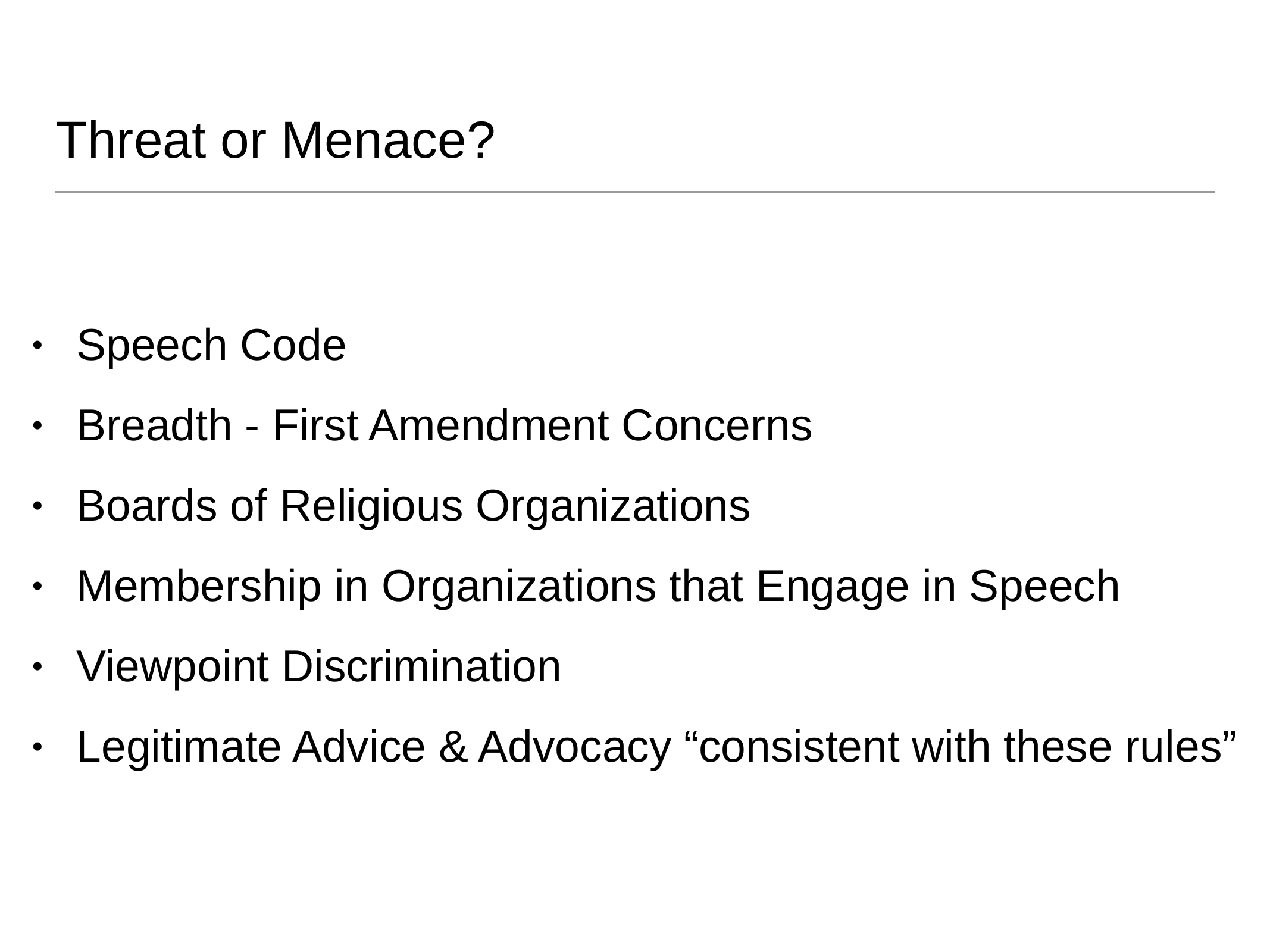

# Threat or Menace?
Speech Code

Breadth - First Amendment Concerns

Boards of Religious Organizations

Membership in Organizations that Engage in Speech

Viewpoint Discrimination

Legitimate Advice & Advocacy “consistent with these rules”